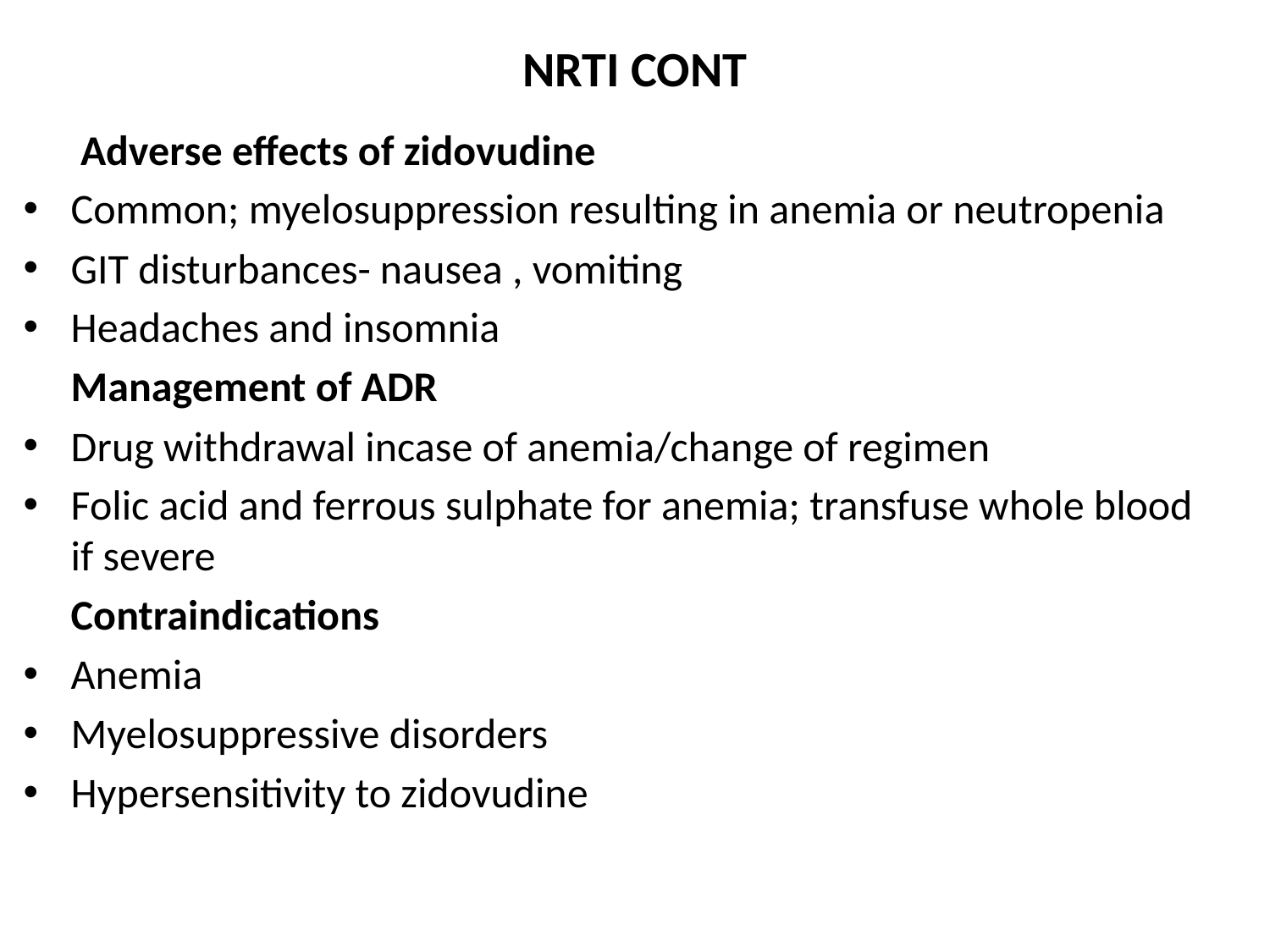

# NRTI CONT
      Adverse effects of zidovudine
Common; myelosuppression resulting in anemia or neutropenia
GIT disturbances- nausea , vomiting
Headaches and insomnia
     Management of ADR
Drug withdrawal incase of anemia/change of regimen
Folic acid and ferrous sulphate for anemia; transfuse whole blood if severe
     Contraindications
Anemia
Myelosuppressive disorders
Hypersensitivity to zidovudine